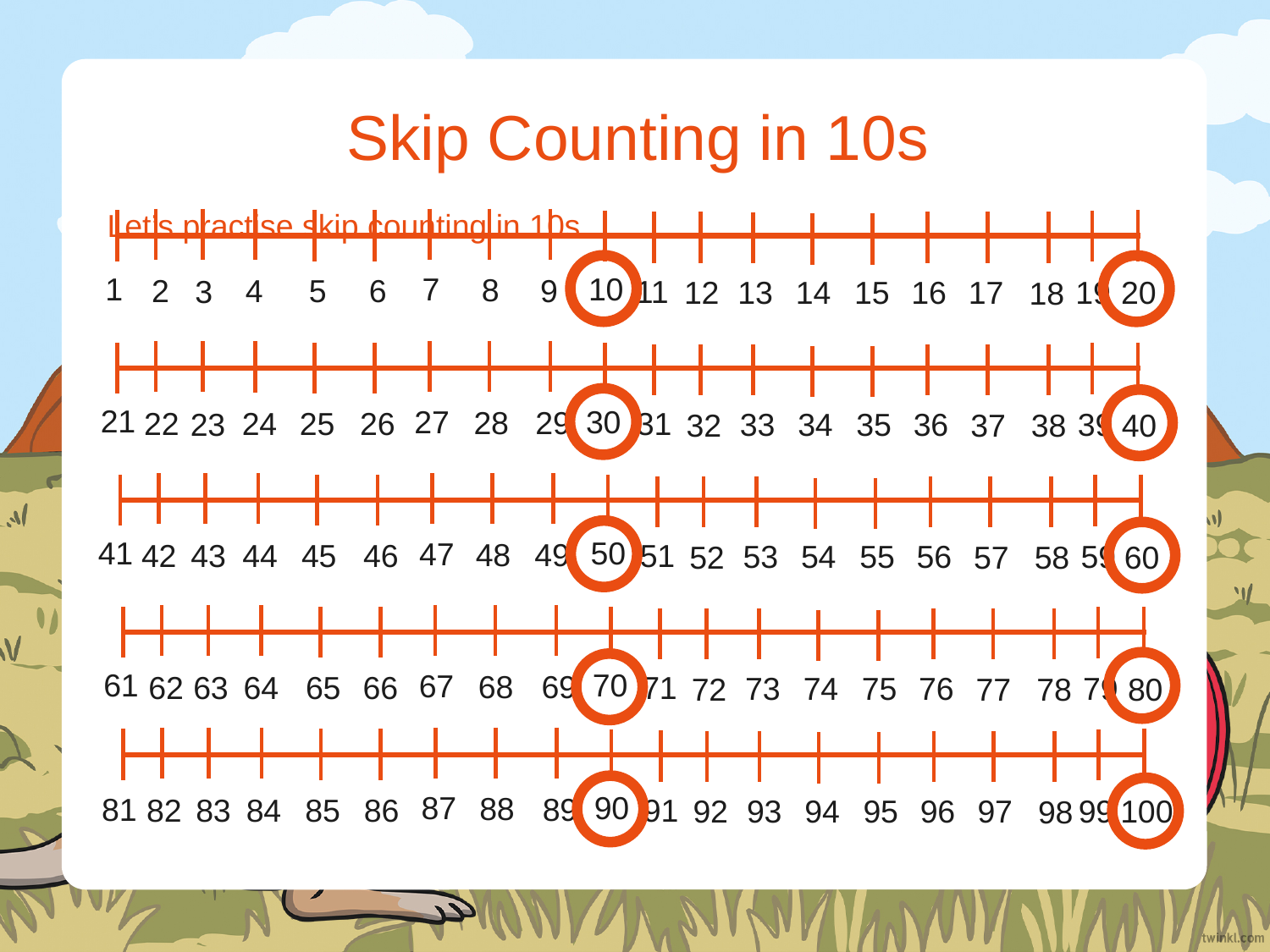

Skip Counting in 10s
Let’s practise skip counting in 10s

1
10
7
8
9
2
4
5
6
11
3
13
14
16
19
15
12
20
17
18

21
30
27
28
29
22
24
25
26
31
23
33
34
36
39
35
32
40
37
38

41
50
47
48
49
42
44
45
46
51
43
53
54
56
59
55
52
60
57
58

61
70
67
68
69
62
64
65
66
71
63
73
74
76
79
75
72
80
77
78

90
87
88
89
81
82
84
85
86
91
83
93
94
96
99
95
92
100
97
98